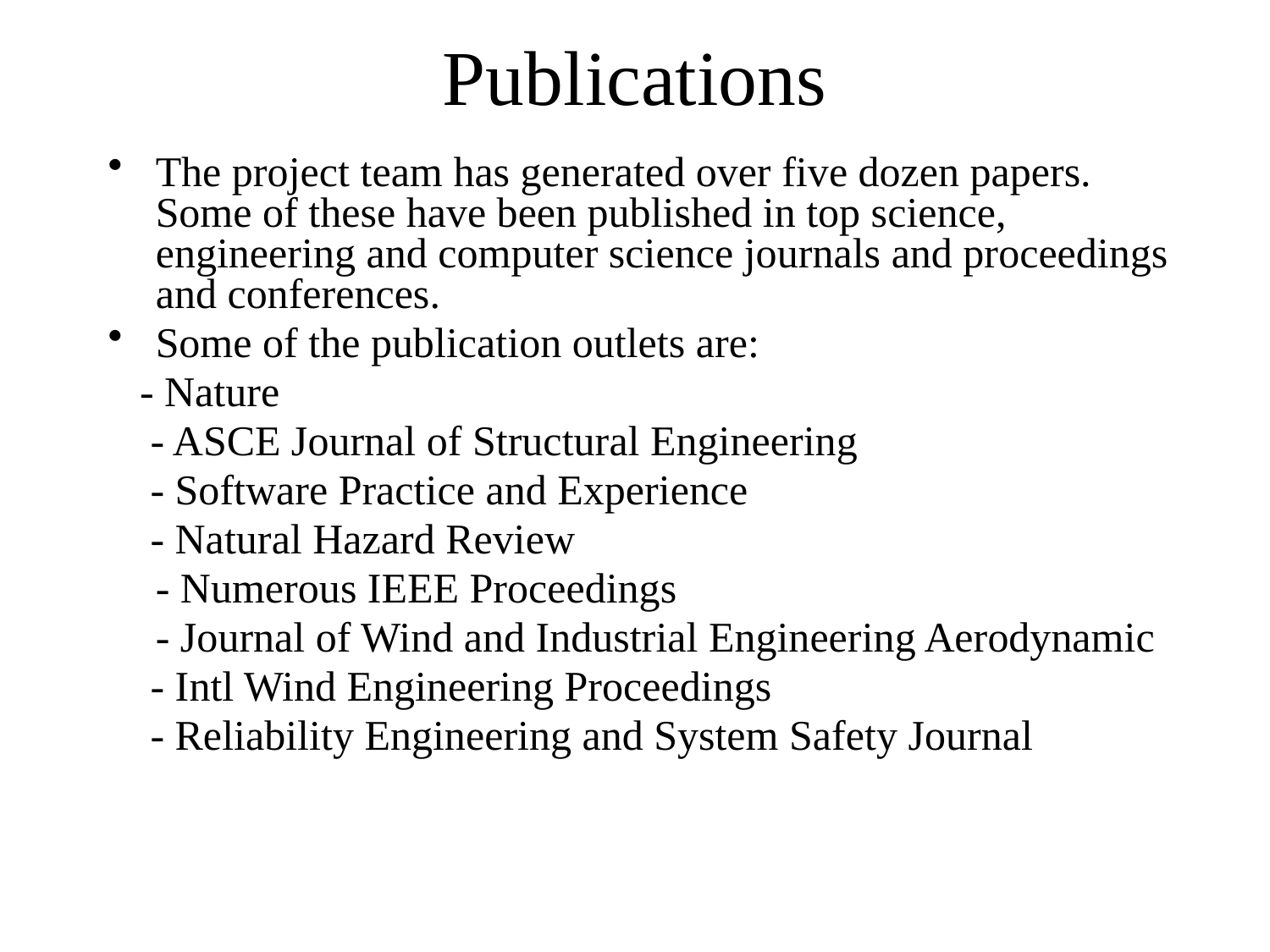

# Publications
The project team has generated over five dozen papers. Some of these have been published in top science, engineering and computer science journals and proceedings and conferences.
Some of the publication outlets are:
   - Nature
    - ASCE Journal of Structural Engineering
    - Software Practice and Experience
    - Natural Hazard Review
	- Numerous IEEE Proceedings
	- Journal of Wind and Industrial Engineering Aerodynamic
    - Intl Wind Engineering Proceedings
    - Reliability Engineering and System Safety Journal